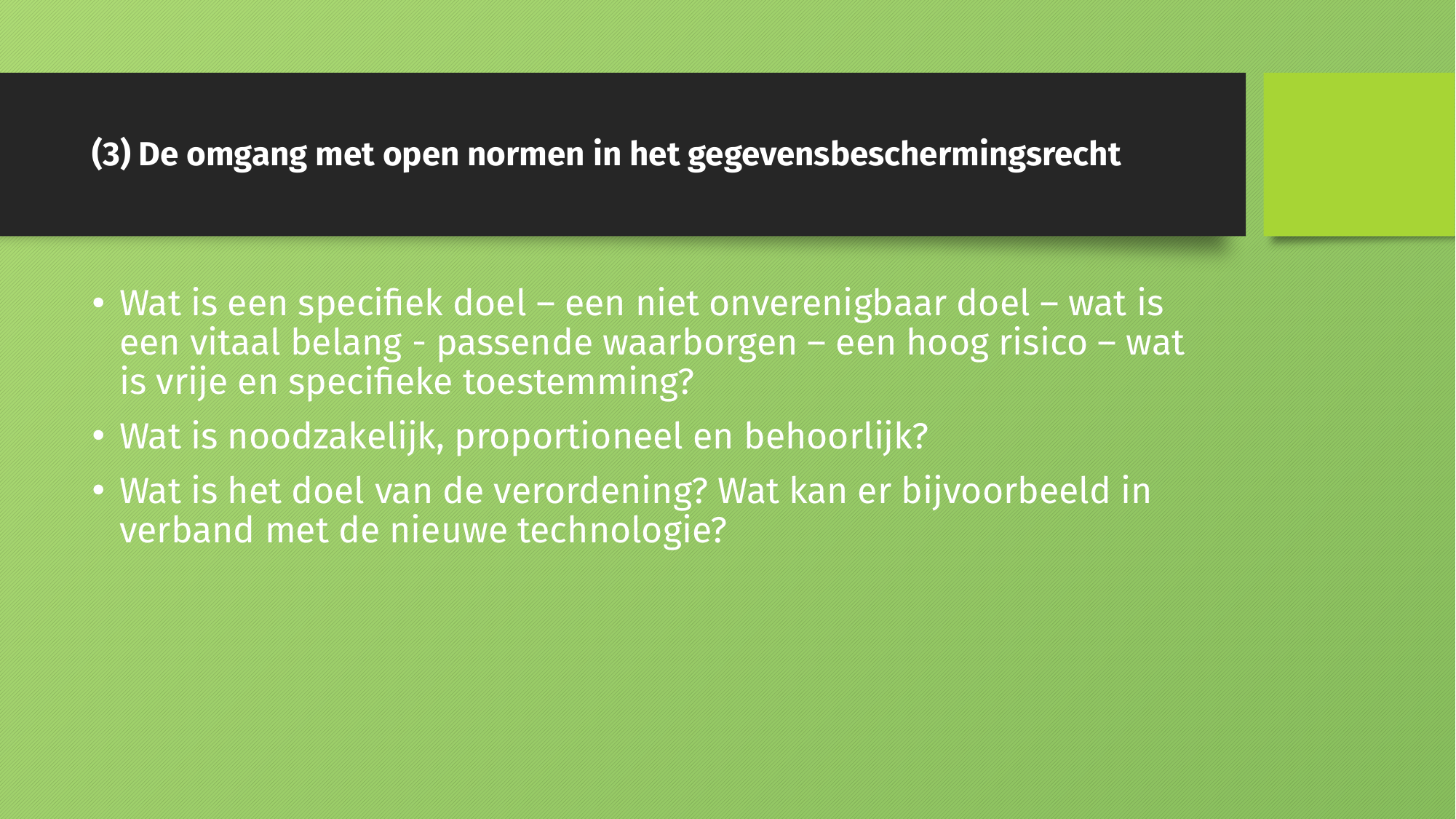

# (3) De omgang met open normen in het gegevensbeschermingsrecht
Wat is een specifiek doel – een niet onverenigbaar doel – wat is een vitaal belang - passende waarborgen – een hoog risico – wat is vrije en specifieke toestemming?
Wat is noodzakelijk, proportioneel en behoorlijk?
Wat is het doel van de verordening? Wat kan er bijvoorbeeld in verband met de nieuwe technologie?